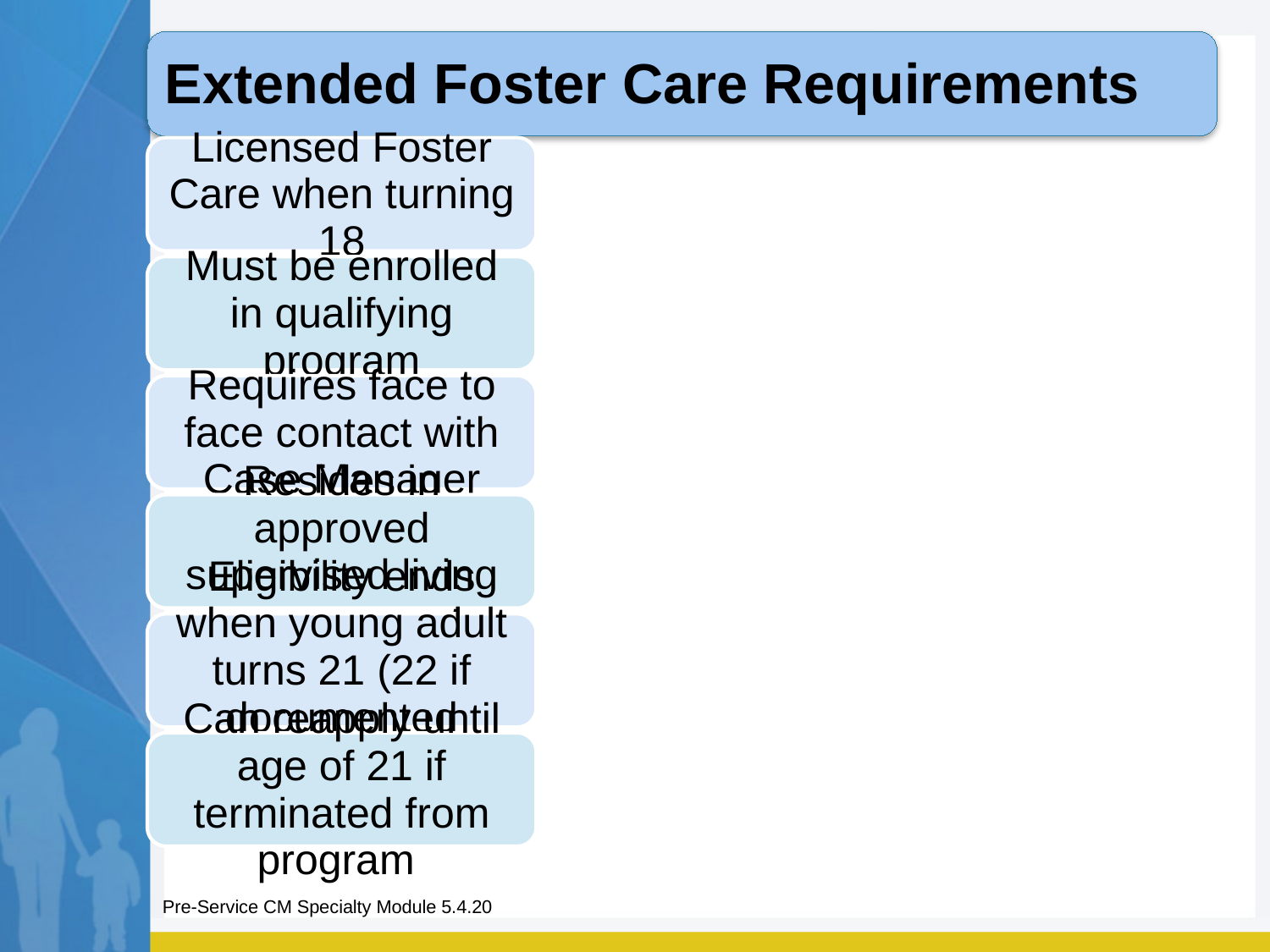

Extended Foster Care Requirements
Licensed Foster Care when turning 18
Must be enrolled in qualifying program
Requires face to face contact with Case Manager
Pre-Service CM Specialty Module 5.4.20